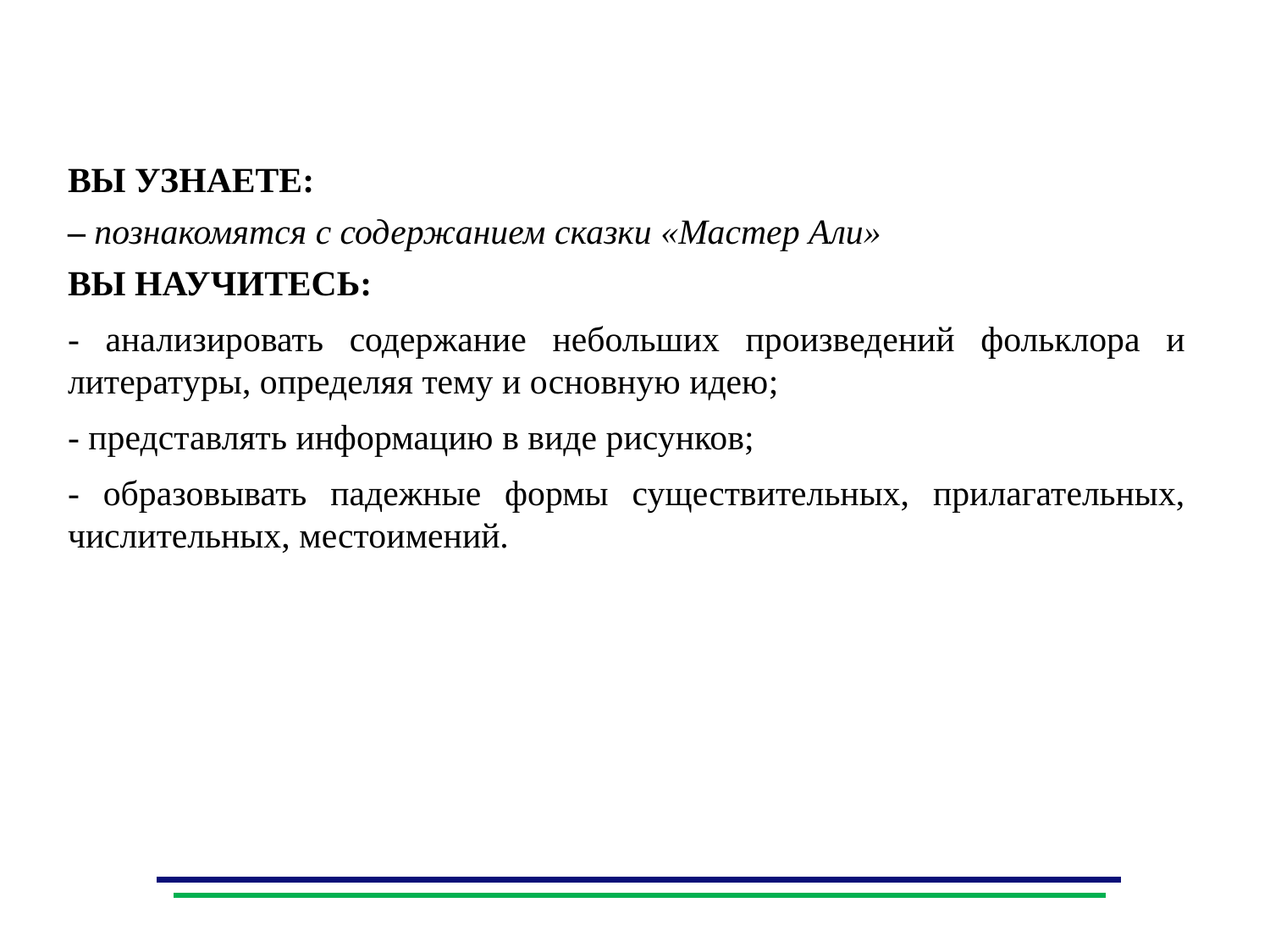

Вы узнаете:
– познакомятся с содержанием сказки «Мастер Али»
Вы научитесь:
- анализировать содержание небольших произведений фольклора и литературы, определяя тему и основную идею;
- представлять информацию в виде рисунков;
- образовывать падежные формы существительных, прилагательных, числительных, местоимений.